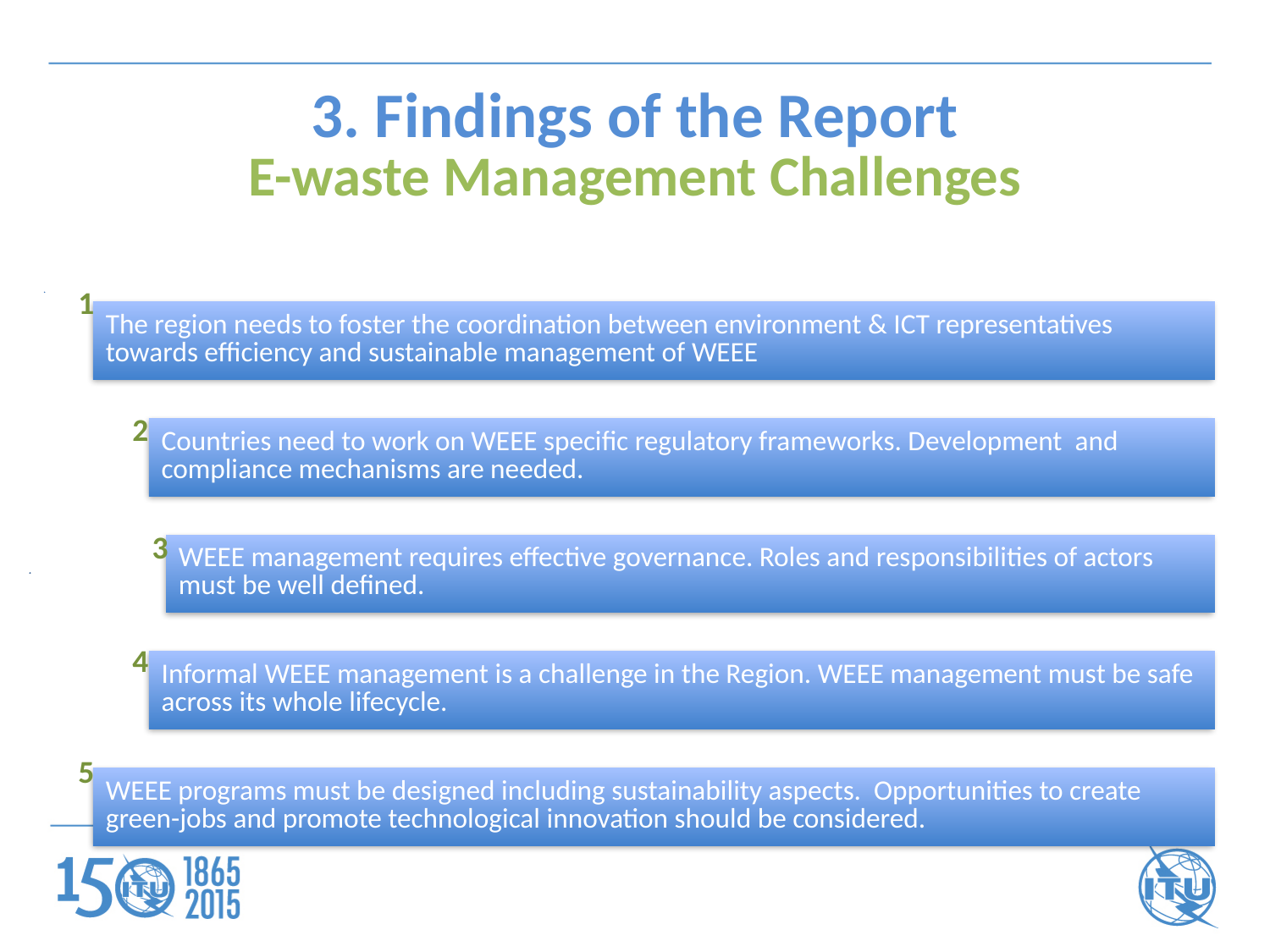

3. Findings of the Report
E-waste Management Challenges

The region needs to foster the coordination between environment & ICT representatives towards efficiency and sustainable management of WEEE
Countries need to work on WEEE specific regulatory frameworks. Development  and compliance mechanisms are needed.
WEEE management requires effective governance. Roles and responsibilities of actors must be well defined.
Informal WEEE management is a challenge in the Region. WEEE management must be safe across its whole lifecycle.
WEEE programs must be designed including sustainability aspects.  Opportunities to create green-jobs and promote technological innovation should be considered.
1
2
3
4
5